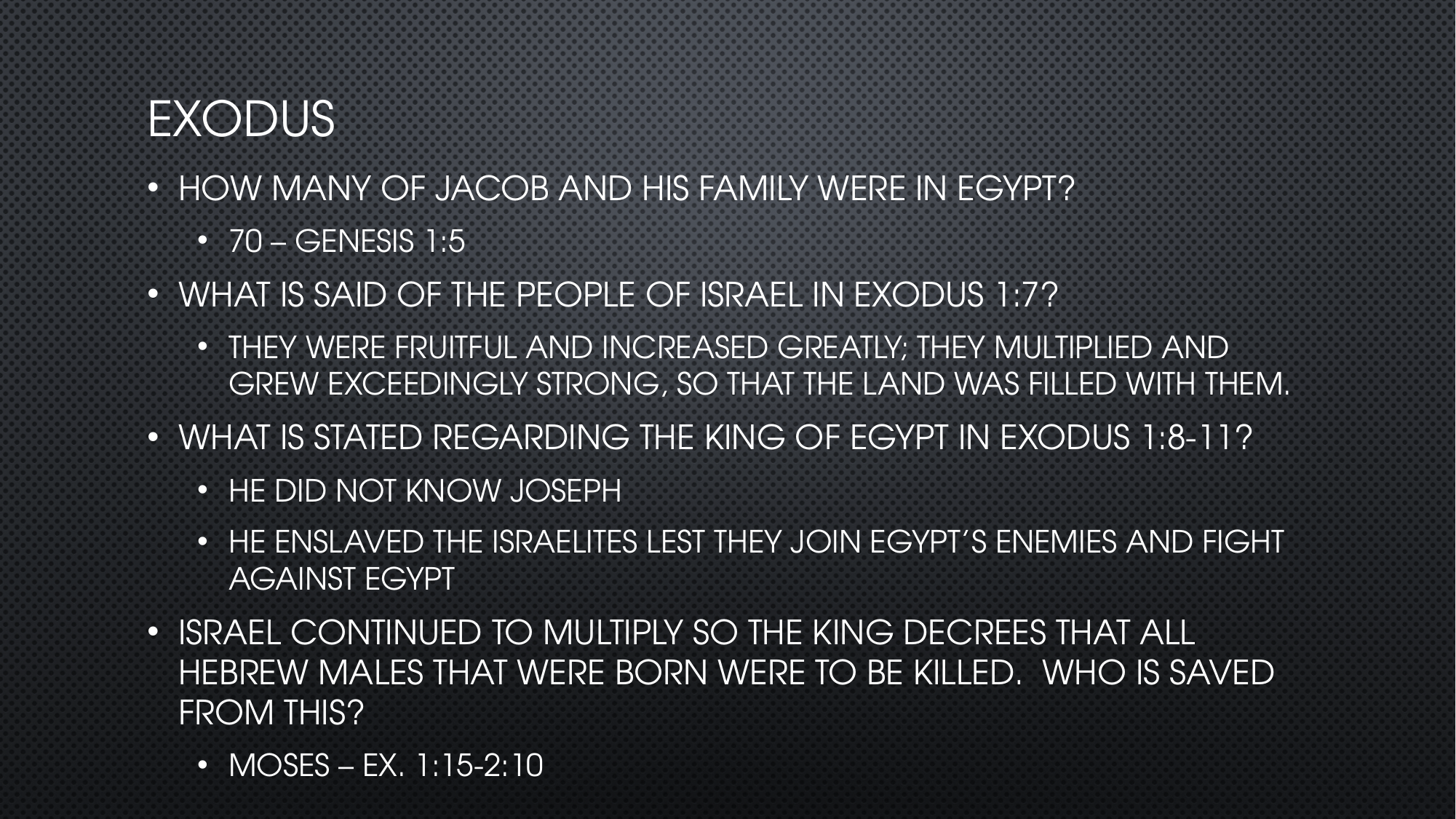

# Exodus
How many of Jacob and his family were in Egypt?
70 – Genesis 1:5
What is said of the people of Israel in Exodus 1:7?
They were fruitful and increased greatly; they multiplied and grew exceedingly strong, so that the land was filled with them.
What is stated regarding the king of Egypt in Exodus 1:8-11?
He did not know Joseph
He enslaved the Israelites lest they join Egypt’s enemies and fight against Egypt
Israel continued to multiply so the king decrees that all Hebrew males that were born were to be killed.  Who is saved from this?
Moses – Ex. 1:15-2:10